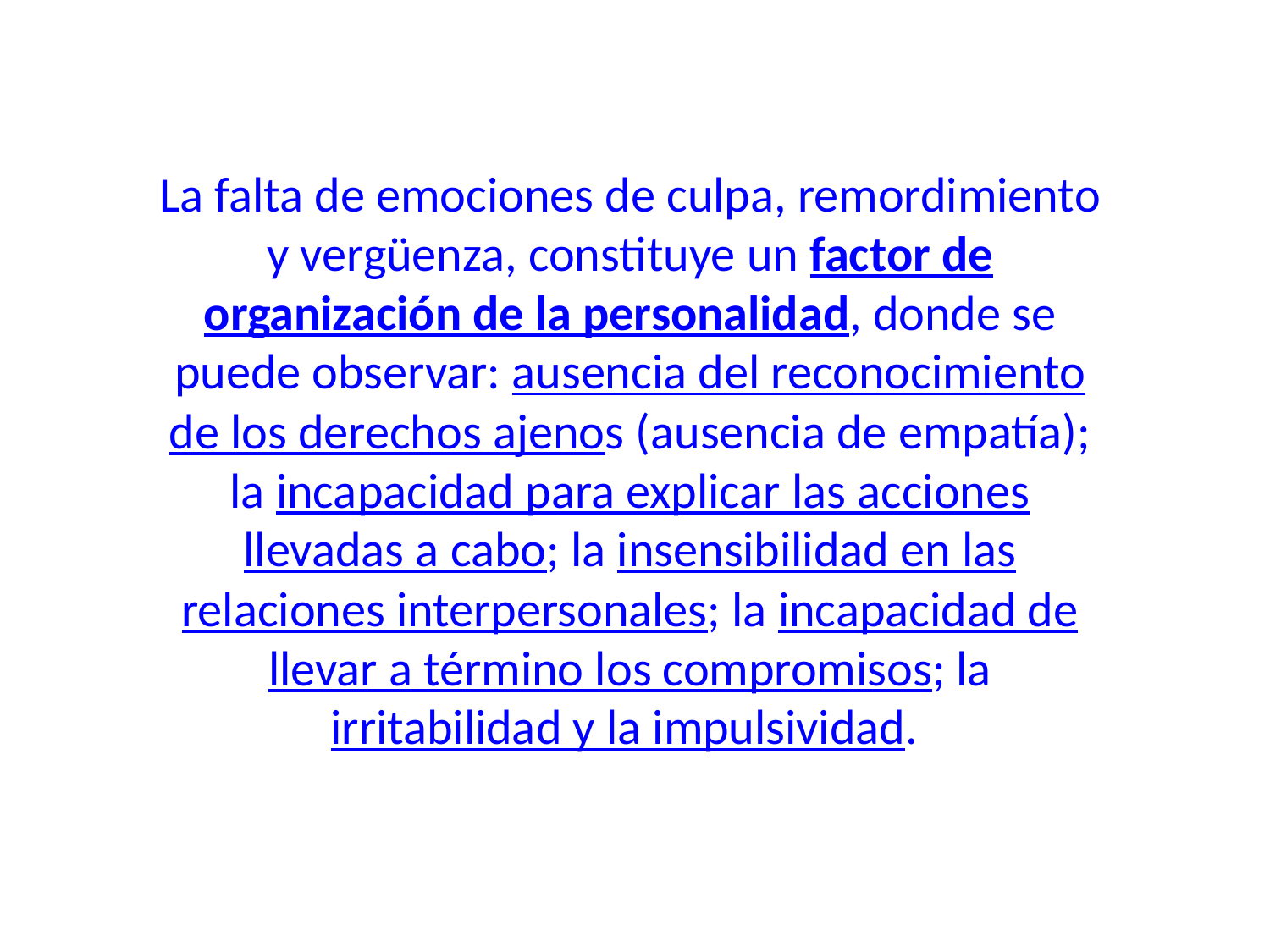

La falta de emociones de culpa, remordimiento y vergüenza, constituye un factor de organización de la personalidad, donde se puede observar: ausencia del reconocimiento de los derechos ajenos (ausencia de empatía); la incapacidad para explicar las acciones llevadas a cabo; la insensibilidad en las relaciones interpersonales; la incapacidad de llevar a término los compromisos; la irritabilidad y la impulsividad.